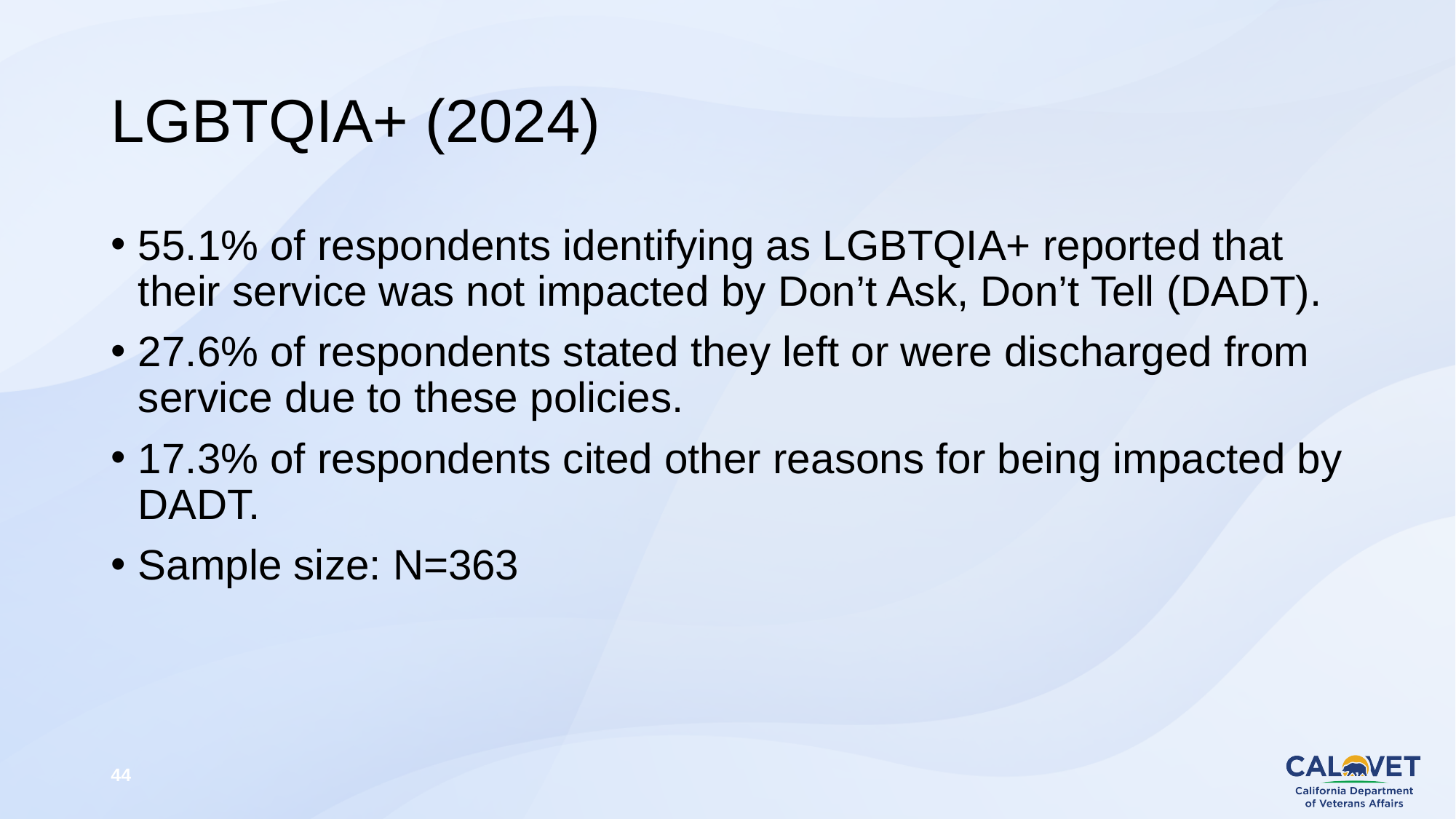

# LGBTQIA+ (2024)
55.1% of respondents identifying as LGBTQIA+ reported that their service was not impacted by Don’t Ask, Don’t Tell (DADT).
27.6% of respondents stated they left or were discharged from service due to these policies.
17.3% of respondents cited other reasons for being impacted by DADT.
Sample size: N=363
44